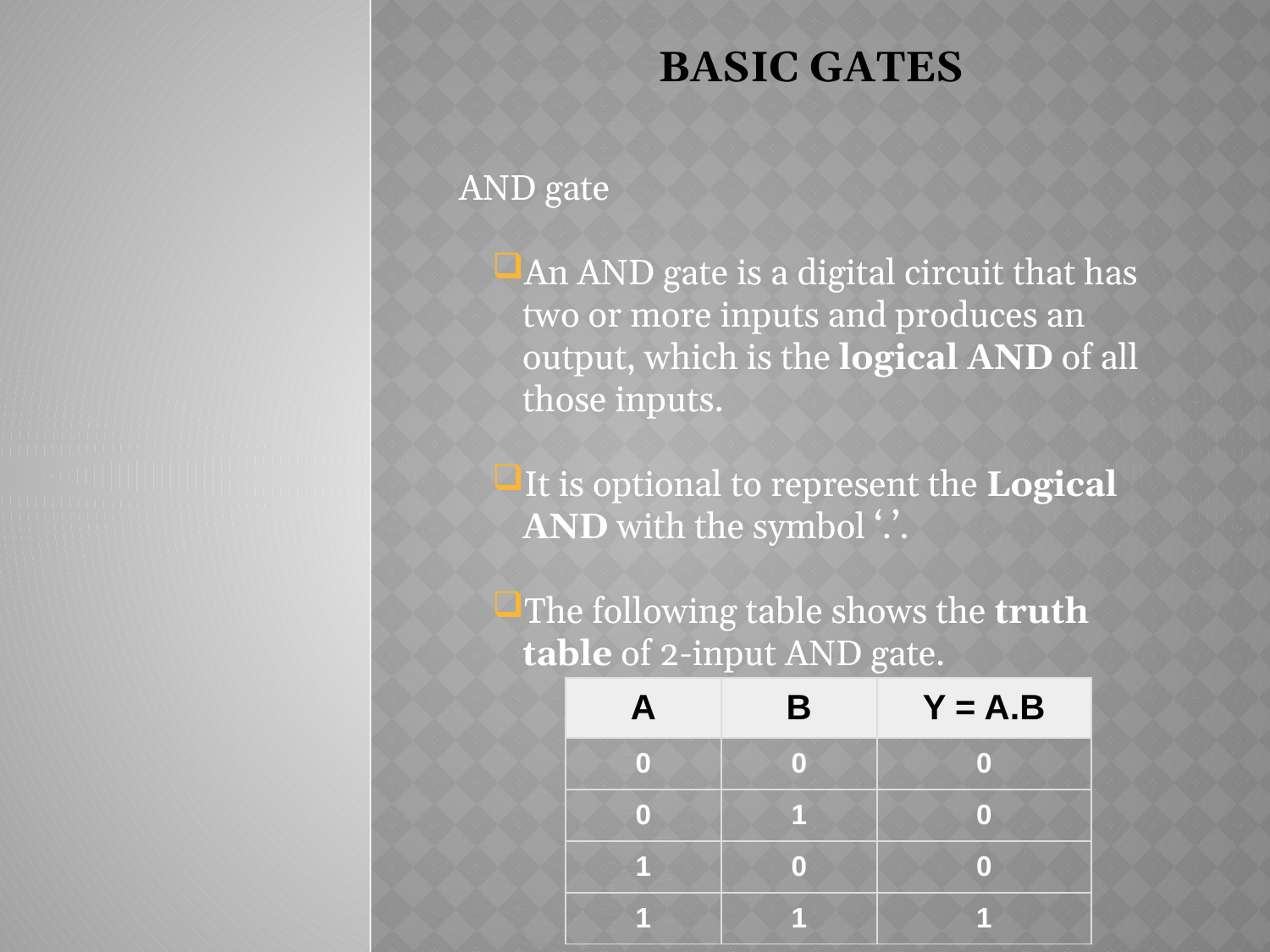

AND gate

An AND gate is a digital circuit that has two or more inputs and produces an output, which is the logical AND of all those inputs.

It is optional to represent the Logical AND with the symbol ‘.’.

The following table shows the truth table of 2-input AND gate.

| A | B | Y = A.B |
| --- | --- | --- |
| 0 | 0 | 0 |
| 0 | 1 | 0 |
| 1 | 0 | 0 |
| 1 | 1 | 1 |

# Basic Gates Basic Gates